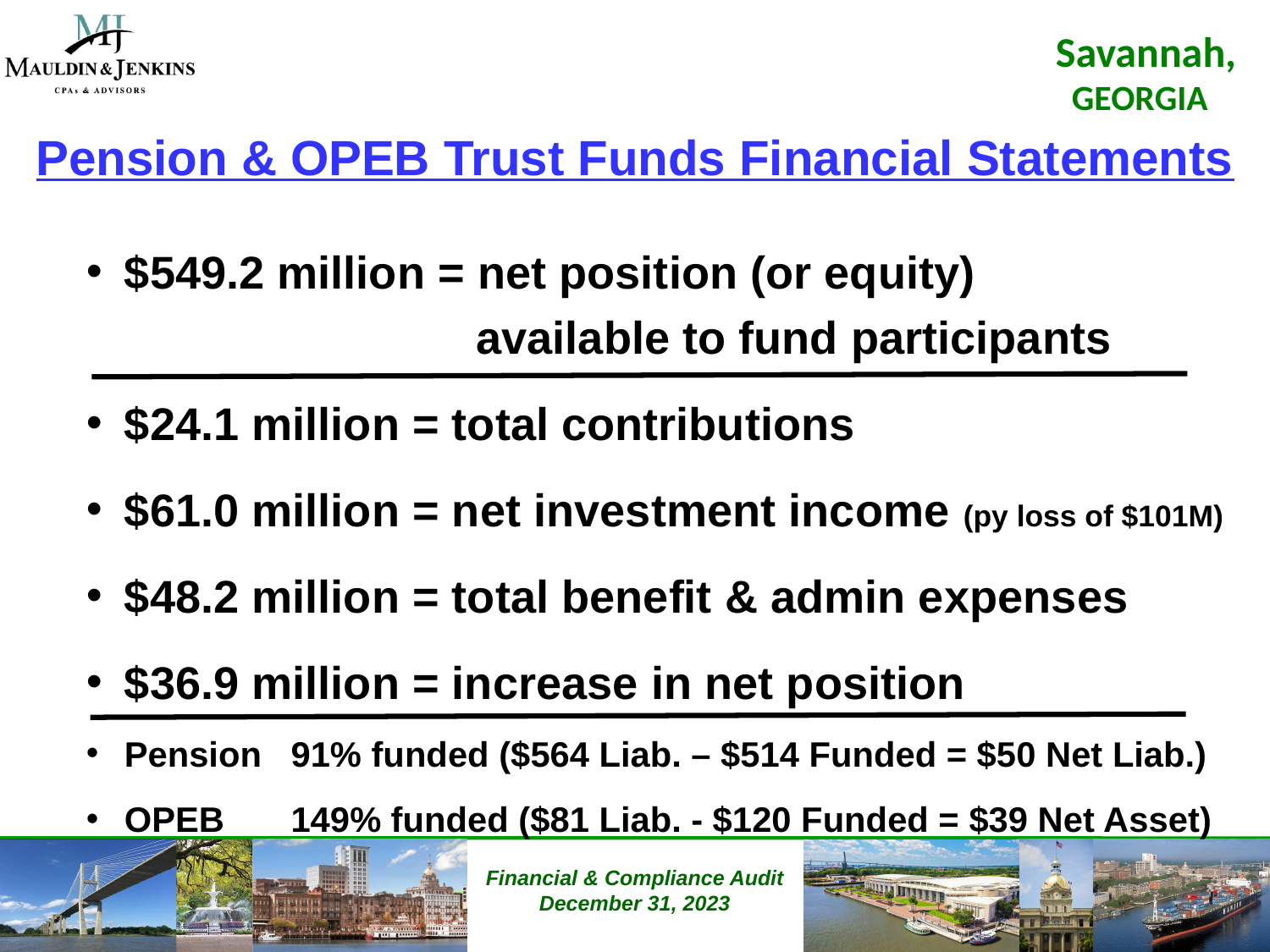

Pension & OPEB Trust Funds Financial Statements
$549.2 million = net position (or equity)
                            available to fund participants
$24.1 million = total contributions
$61.0 million = net investment income (py loss of $101M)
$48.2 million = total benefit & admin expenses
$36.9 million = increase in net position
Pension   91% funded ($564 Liab. – $514 Funded = $50 Net Liab.)
OPEB       149% funded ($81 Liab. - $120 Funded = $39 Net Asset)